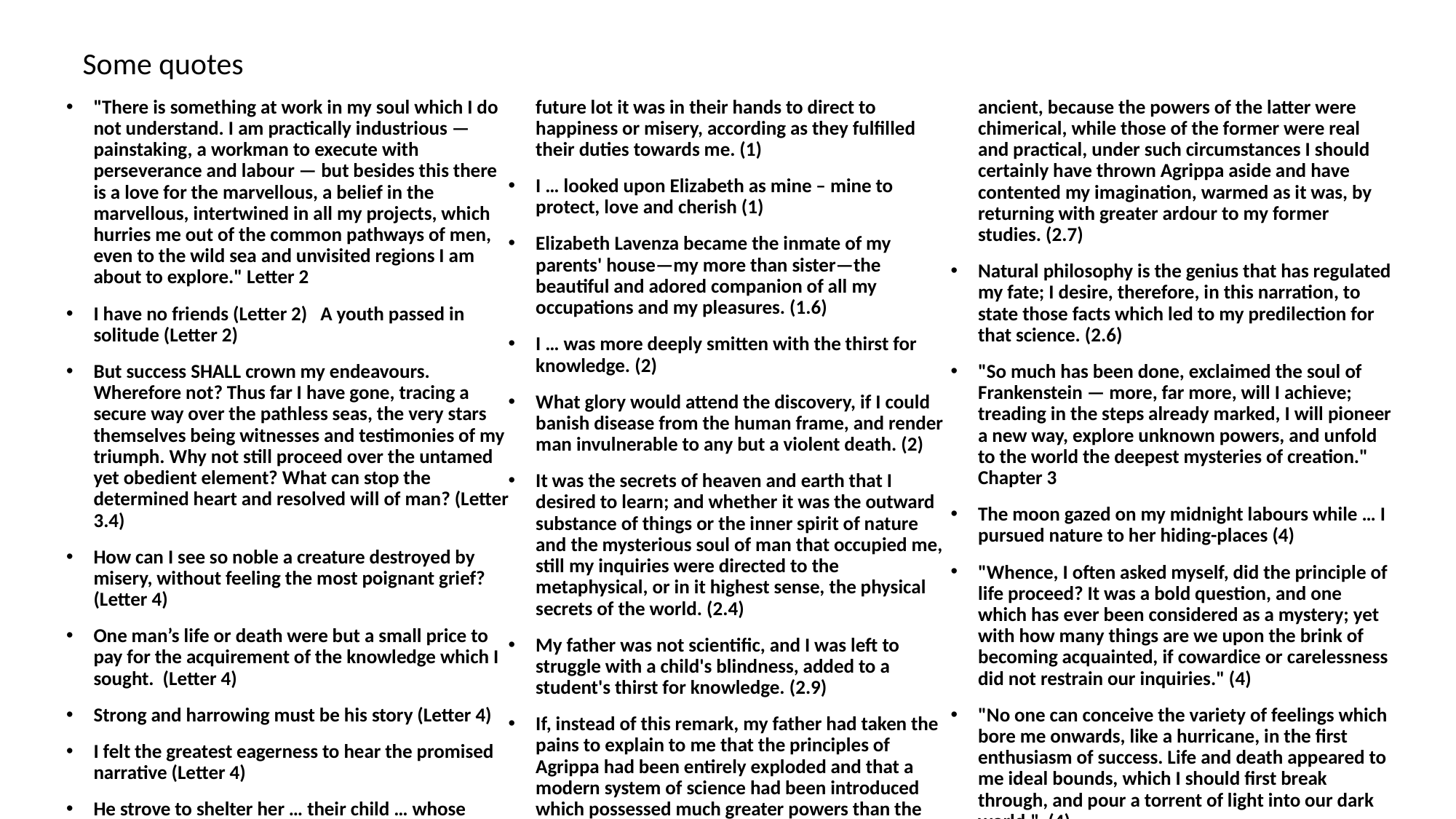

# Some quotes
"There is something at work in my soul which I do not understand. I am practically industrious — painstaking, a workman to execute with perseverance and labour — but besides this there is a love for the marvellous, a belief in the marvellous, intertwined in all my projects, which hurries me out of the common pathways of men, even to the wild sea and unvisited regions I am about to explore." Letter 2
I have no friends (Letter 2)   A youth passed in solitude (Letter 2)
But success SHALL crown my endeavours. Wherefore not? Thus far I have gone, tracing a secure way over the pathless seas, the very stars themselves being witnesses and testimonies of my triumph. Why not still proceed over the untamed yet obedient element? What can stop the determined heart and resolved will of man? (Letter 3.4)
How can I see so noble a creature destroyed by misery, without feeling the most poignant grief? (Letter 4)
One man’s life or death were but a small price to pay for the acquirement of the knowledge which I sought.  (Letter 4)
Strong and harrowing must be his story (Letter 4)
I felt the greatest eagerness to hear the promised narrative (Letter 4)
He strove to shelter her … their child … whose future lot it was in their hands to direct to happiness or misery, according as they fulfilled their duties towards me. (1)
I … looked upon Elizabeth as mine – mine to protect, love and cherish (1)
Elizabeth Lavenza became the inmate of my parents' house—my more than sister—the beautiful and adored companion of all my occupations and my pleasures. (1.6)
I … was more deeply smitten with the thirst for knowledge. (2)
What glory would attend the discovery, if I could banish disease from the human frame, and render man invulnerable to any but a violent death. (2)
It was the secrets of heaven and earth that I desired to learn; and whether it was the outward substance of things or the inner spirit of nature and the mysterious soul of man that occupied me, still my inquiries were directed to the metaphysical, or in it highest sense, the physical secrets of the world. (2.4)
My father was not scientific, and I was left to struggle with a child's blindness, added to a student's thirst for knowledge. (2.9)
If, instead of this remark, my father had taken the pains to explain to me that the principles of Agrippa had been entirely exploded and that a modern system of science had been introduced which possessed much greater powers than the ancient, because the powers of the latter were chimerical, while those of the former were real and practical, under such circumstances I should certainly have thrown Agrippa aside and have contented my imagination, warmed as it was, by returning with greater ardour to my former studies. (2.7)
Natural philosophy is the genius that has regulated my fate; I desire, therefore, in this narration, to state those facts which led to my predilection for that science. (2.6)
"So much has been done, exclaimed the soul of Frankenstein — more, far more, will I achieve; treading in the steps already marked, I will pioneer a new way, explore unknown powers, and unfold to the world the deepest mysteries of creation." Chapter 3
The moon gazed on my midnight labours while … I pursued nature to her hiding-places (4)
"Whence, I often asked myself, did the principle of life proceed? It was a bold question, and one which has ever been considered as a mystery; yet with how many things are we upon the brink of becoming acquainted, if cowardice or carelessness did not restrain our inquiries." (4)
"No one can conceive the variety of feelings which bore me onwards, like a hurricane, in the first enthusiasm of success. Life and death appeared to me ideal bounds, which I should first break through, and pour a torrent of light into our dark world."  (4)